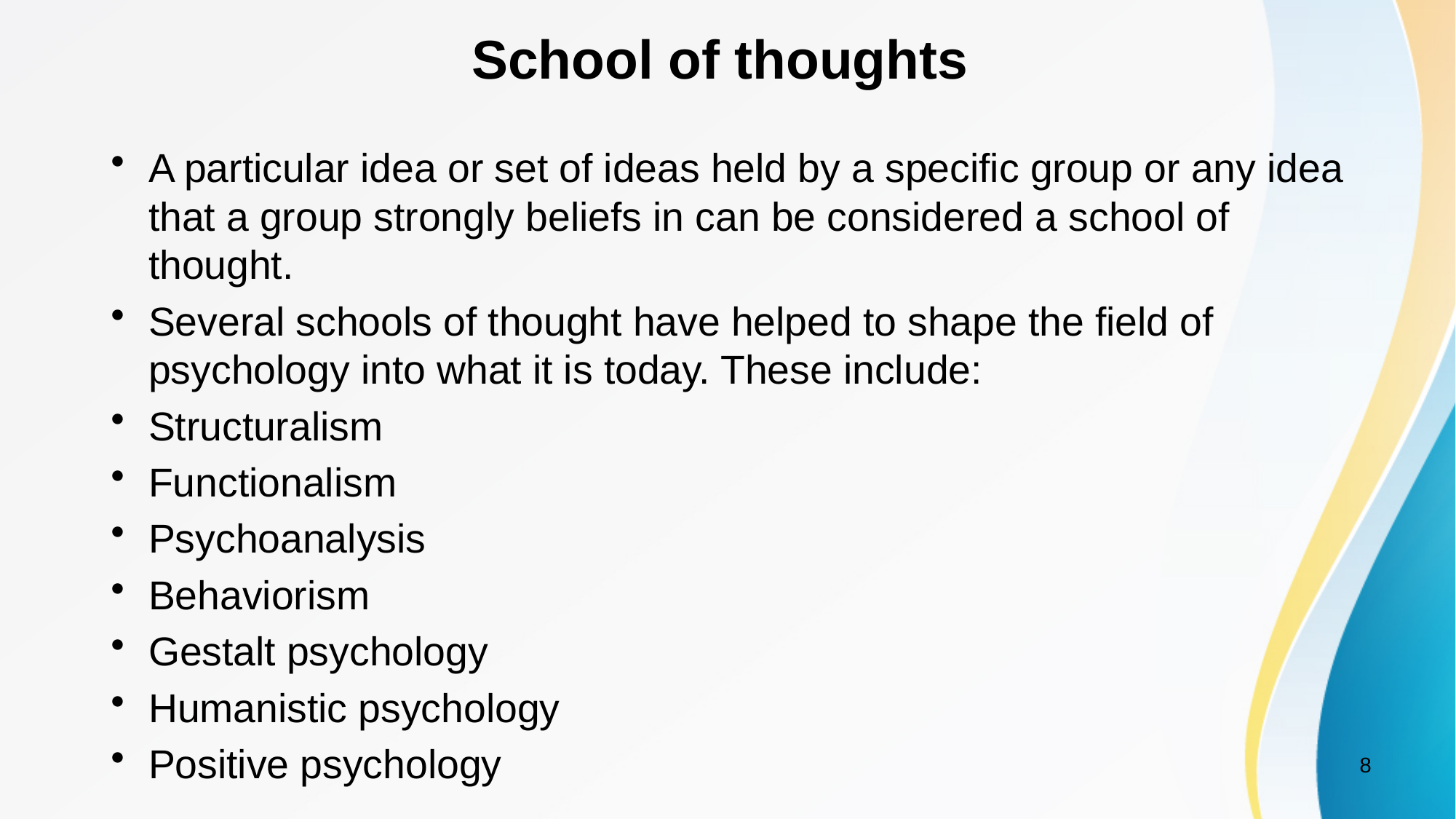

# School of thoughts
A particular idea or set of ideas held by a specific group or any idea that a group strongly beliefs in can be considered a school of thought.
Several schools of thought have helped to shape the field of psychology into what it is today. These include:
Structuralism
Functionalism
Psychoanalysis
Behaviorism
Gestalt psychology
Humanistic psychology
Positive psychology
8